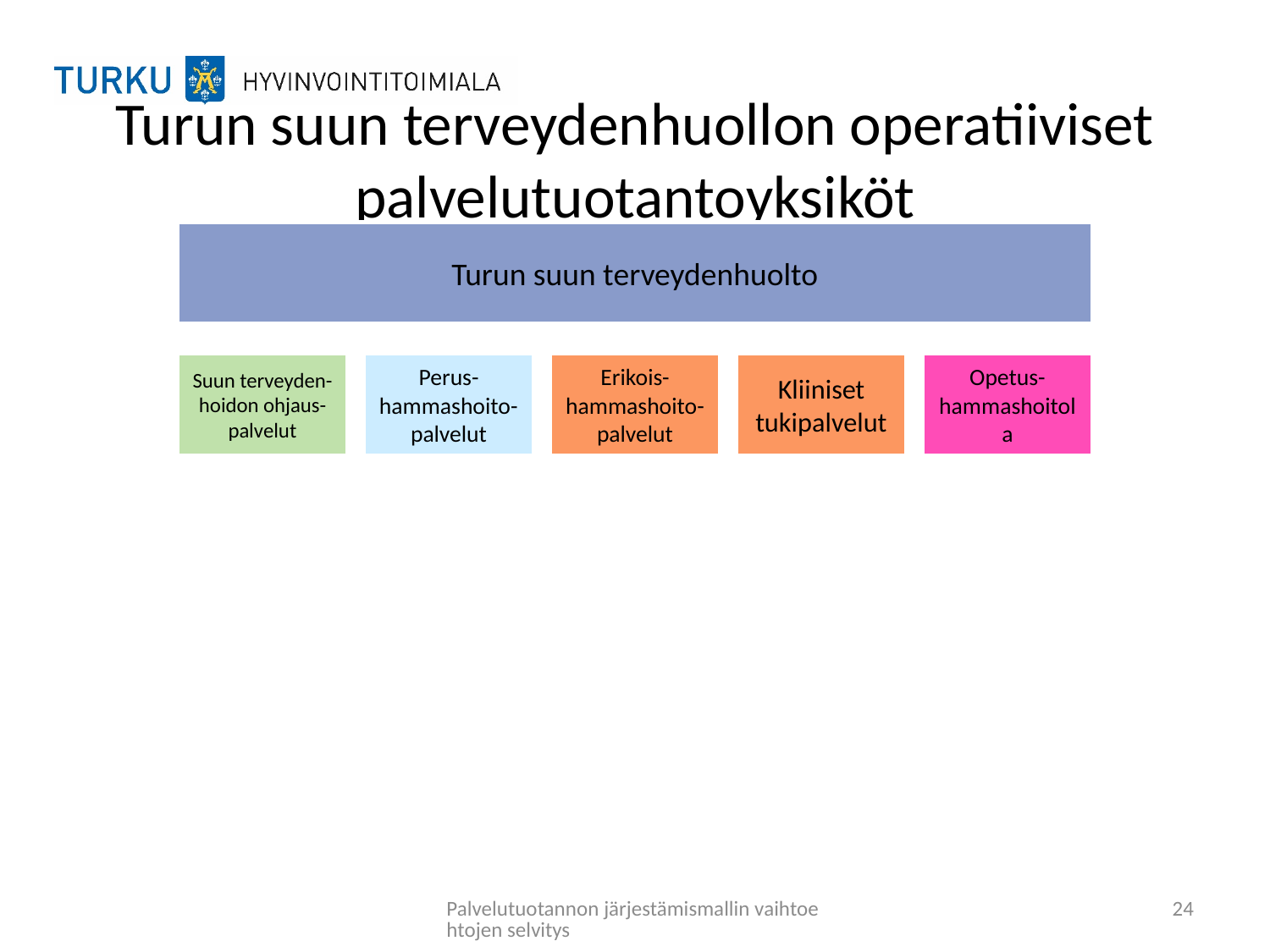

# Turun suun terveydenhuollon operatiiviset palvelutuotantoyksiköt
Turun suun terveydenhuolto
Suun terveyden-hoidon ohjaus-palvelut
Perus-hammashoito-palvelut
Erikois-hammashoito-palvelut
Kliiniset tukipalvelut
Opetus-hammashoitola
Palvelutuotannon järjestämismallin vaihtoehtojen selvitys
24